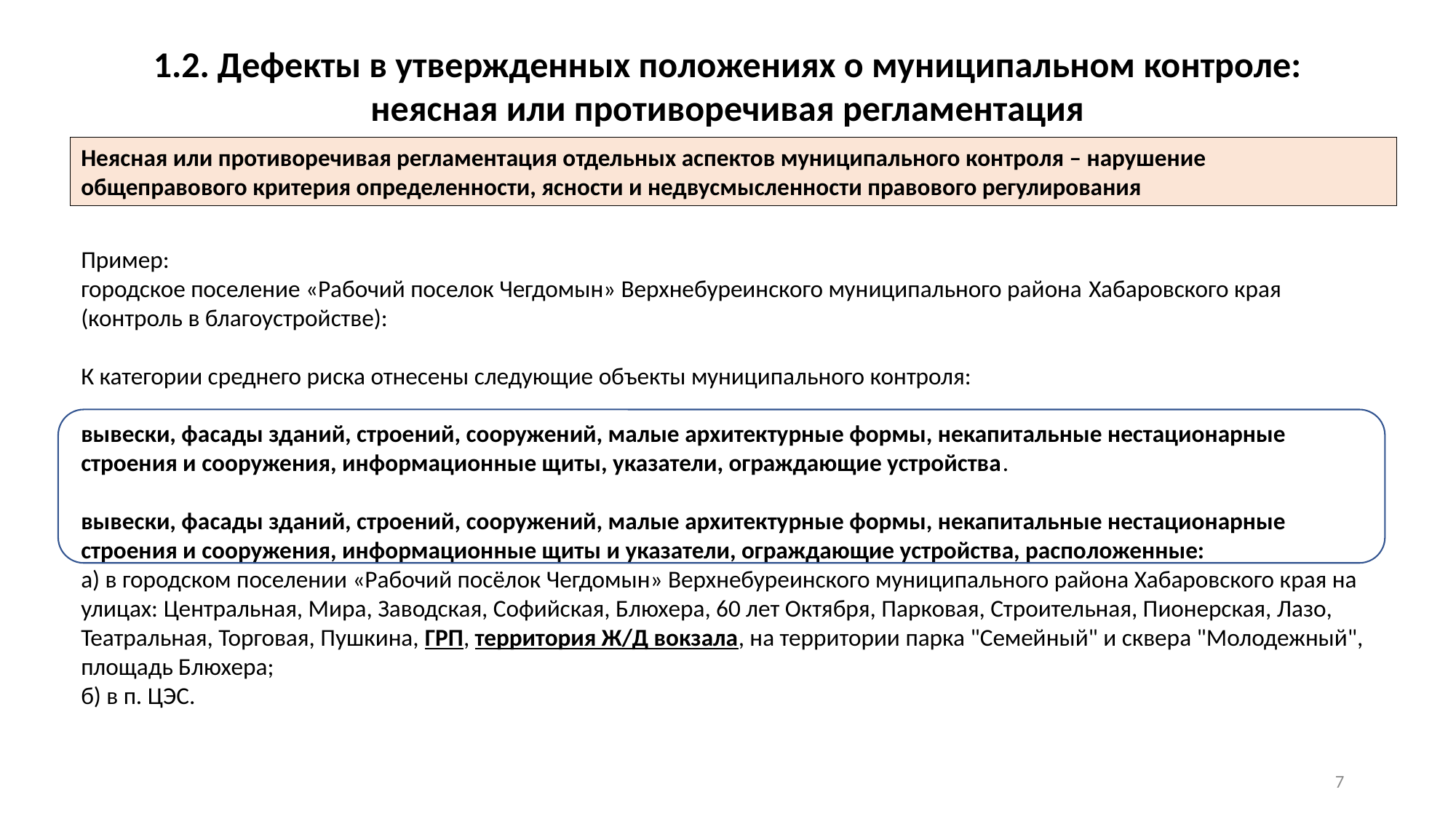

1.2. Дефекты в утвержденных положениях о муниципальном контроле: неясная или противоречивая регламентация
Неясная или противоречивая регламентация отдельных аспектов муниципального контроля – нарушение
общеправового критерия определенности, ясности и недвусмысленности правового регулирования
Пример:
городское поселение «Рабочий поселок Чегдомын» Верхнебуреинского муниципального района Хабаровского края (контроль в благоустройстве):

К категории среднего риска отнесены следующие объекты муниципального контроля:

вывески, фасады зданий, строений, сооружений, малые архитектурные формы, некапитальные нестационарные строения и сооружения, информационные щиты, указатели, ограждающие устройства.

вывески, фасады зданий, строений, сооружений, малые архитектурные формы, некапитальные нестационарные строения и сооружения, информационные щиты и указатели, ограждающие устройства, расположенные:
а) в городском поселении «Рабочий посёлок Чегдомын» Верхнебуреинского муниципального района Хабаровского края на улицах: Центральная, Мира, Заводская, Софийская, Блюхера, 60 лет Октября, Парковая, Строительная, Пионерская, Лазо, Театральная, Торговая, Пушкина, ГРП, территория Ж/Д вокзала, на территории парка "Семейный" и сквера "Молодежный", площадь Блюхера;
б) в п. ЦЭС.

7